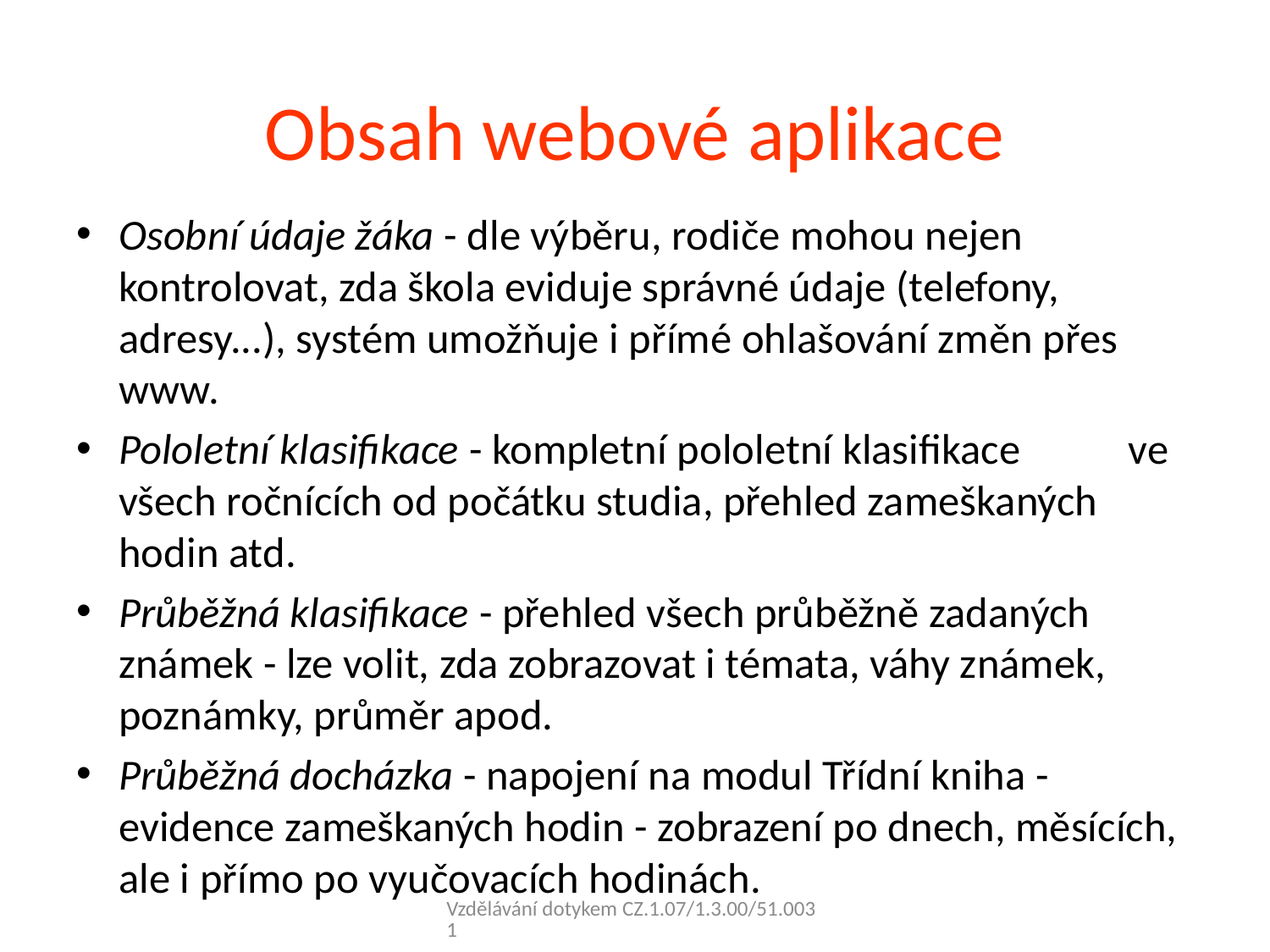

# Obsah webové aplikace
Osobní údaje žáka - dle výběru, rodiče mohou nejen kontrolovat, zda škola eviduje správné údaje (telefony, adresy...), systém umožňuje i přímé ohlašování změn přes www.
Pololetní klasifikace - kompletní pololetní klasifikace           ve všech ročnících od počátku studia, přehled zameškaných hodin atd.
Průběžná klasifikace - přehled všech průběžně zadaných známek - lze volit, zda zobrazovat i témata, váhy známek, poznámky, průměr apod.
Průběžná docházka - napojení na modul Třídní kniha - evidence zameškaných hodin - zobrazení po dnech, měsících, ale i přímo po vyučovacích hodinách.
Vzdělávání dotykem CZ.1.07/1.3.00/51.0031